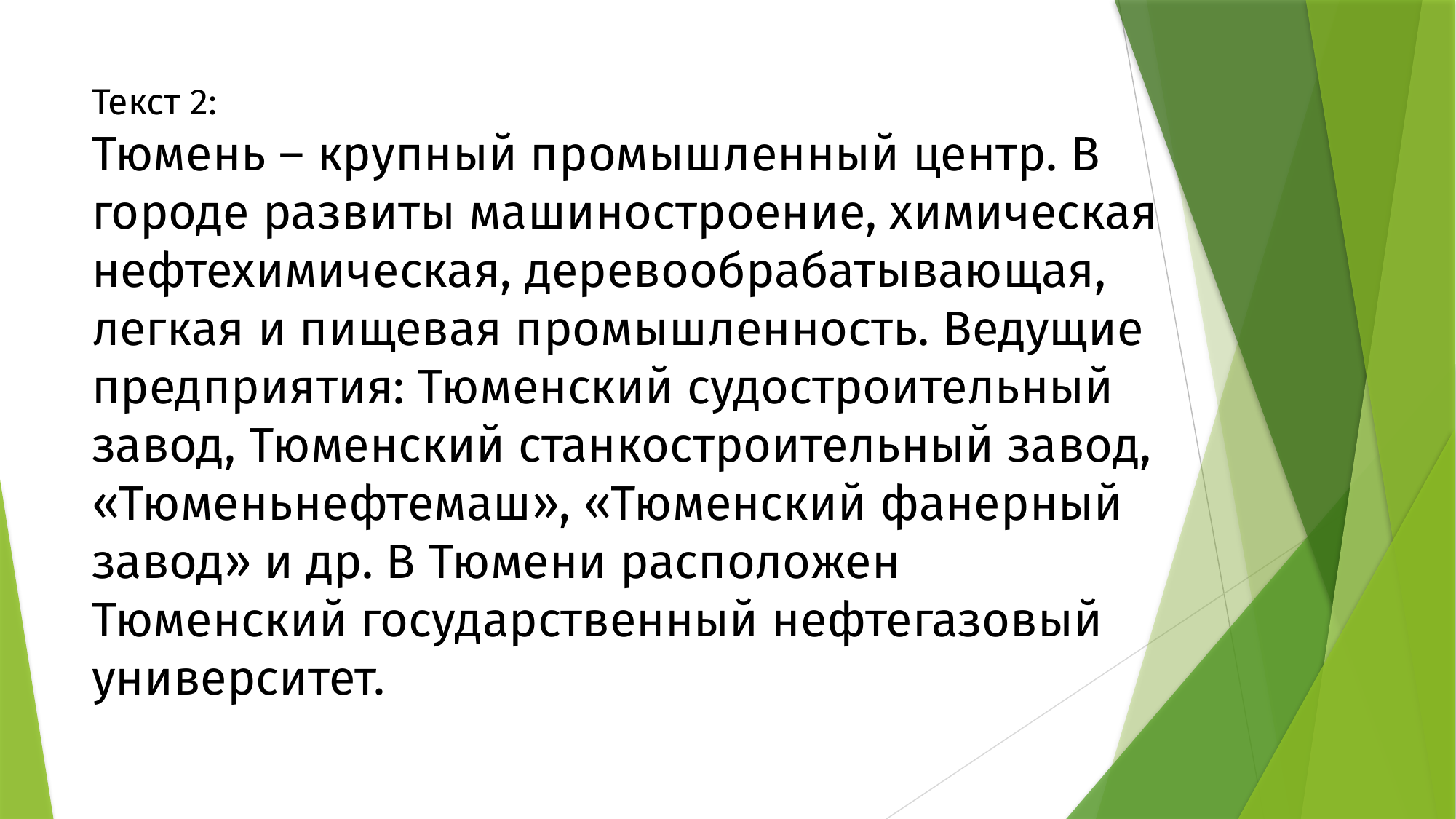

# Текст 2: Тюмень – крупный промышленный центр. В городе развиты машиностроение, химическая нефтехимическая, деревообрабатывающая, легкая и пищевая промышленность. Ведущие предприятия: Тюменский судостроительный завод, Тюменский станкостроительный завод, «Тюменьнефтемаш», «Тюменский фанерный завод» и др. В Тюмени расположен Тюменский государственный нефтегазовый университет.